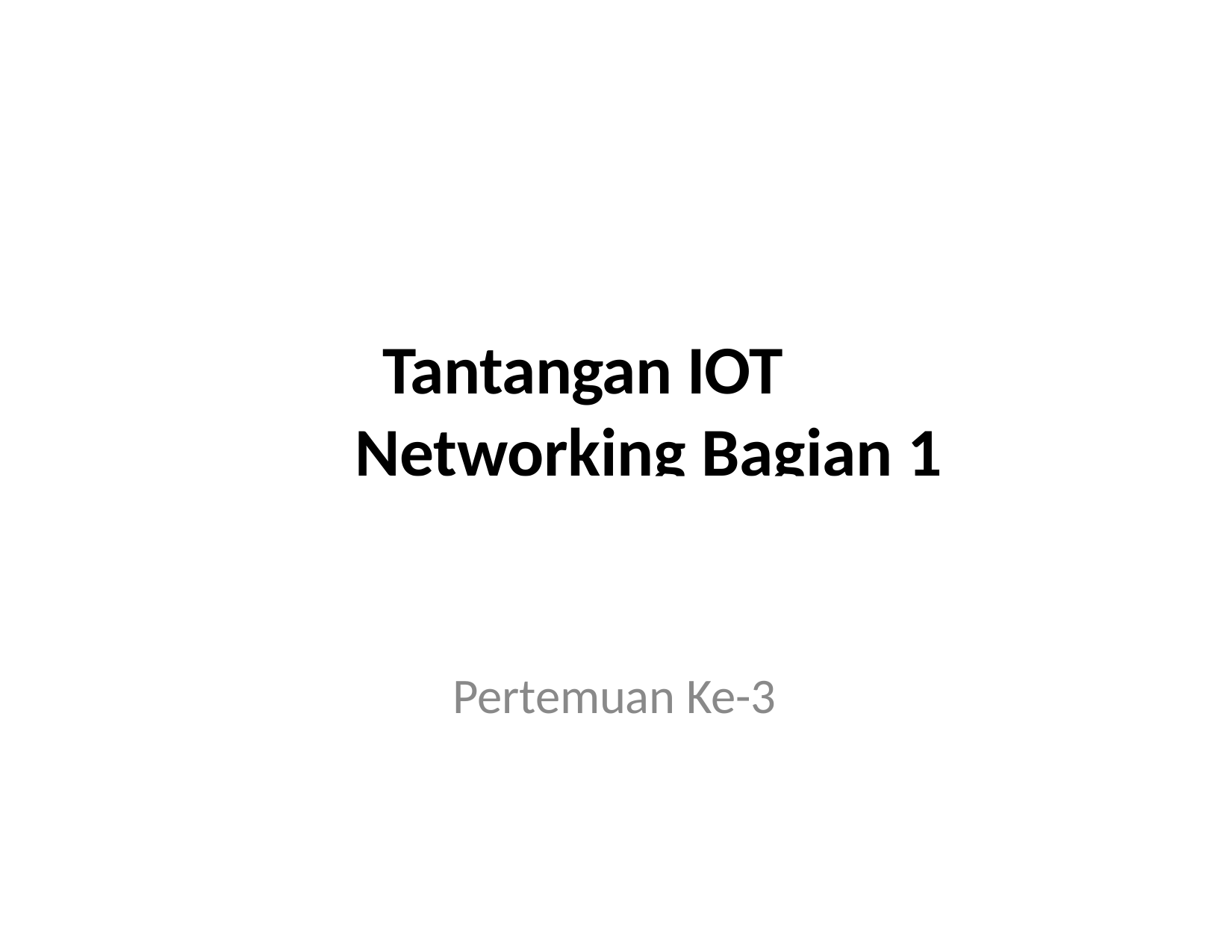

# Tantangan IOT Networking Bagian 1

Pertemuan Ke-3